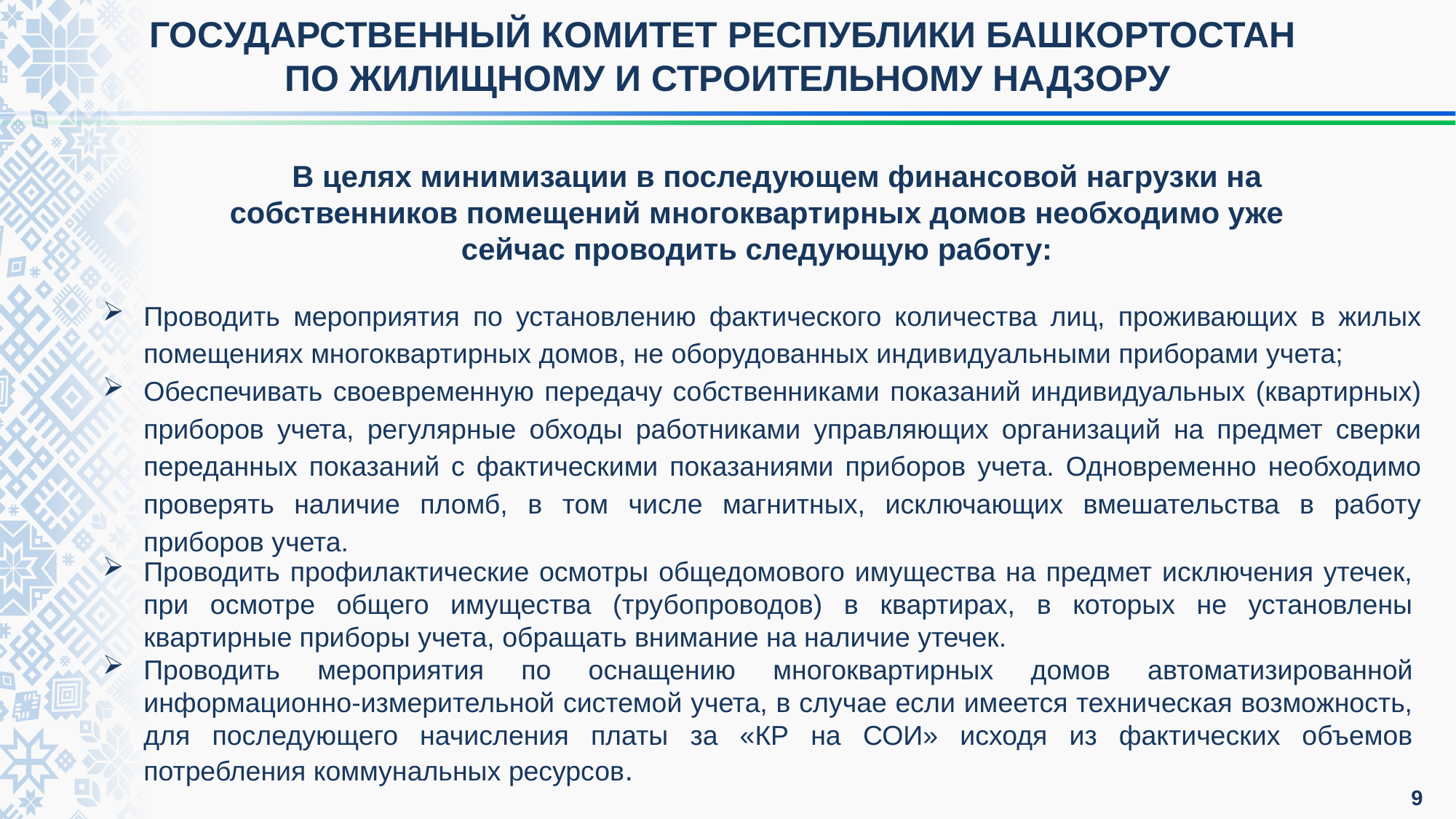

ГОСУДАРСТВЕННЫЙ КОМИТЕТ РЕСПУБЛИКИ БАШКОРТОСТАН
ПО ЖИЛИЩНОМУ И СТРОИТЕЛЬНОМУ НАДЗОРУ
В целях минимизации в последующем финансовой нагрузки на собственников помещений многоквартирных домов необходимо уже сейчас проводить следующую работу:
Проводить мероприятия по установлению фактического количества лиц, проживающих в жилых помещениях многоквартирных домов, не оборудованных индивидуальными приборами учета;
Обеспечивать своевременную передачу собственниками показаний индивидуальных (квартирных) приборов учета, регулярные обходы работниками управляющих организаций на предмет сверки переданных показаний с фактическими показаниями приборов учета. Одновременно необходимо проверять наличие пломб, в том числе магнитных, исключающих вмешательства в работу приборов учета.
Проводить профилактические осмотры общедомового имущества на предмет исключения утечек, при осмотре общего имущества (трубопроводов) в квартирах, в которых не установлены квартирные приборы учета, обращать внимание на наличие утечек.
Проводить мероприятия по оснащению многоквартирных домов автоматизированной информационно-измерительной системой учета, в случае если имеется техническая возможность, для последующего начисления платы за «КР на СОИ» исходя из фактических объемов потребления коммунальных ресурсов.

9